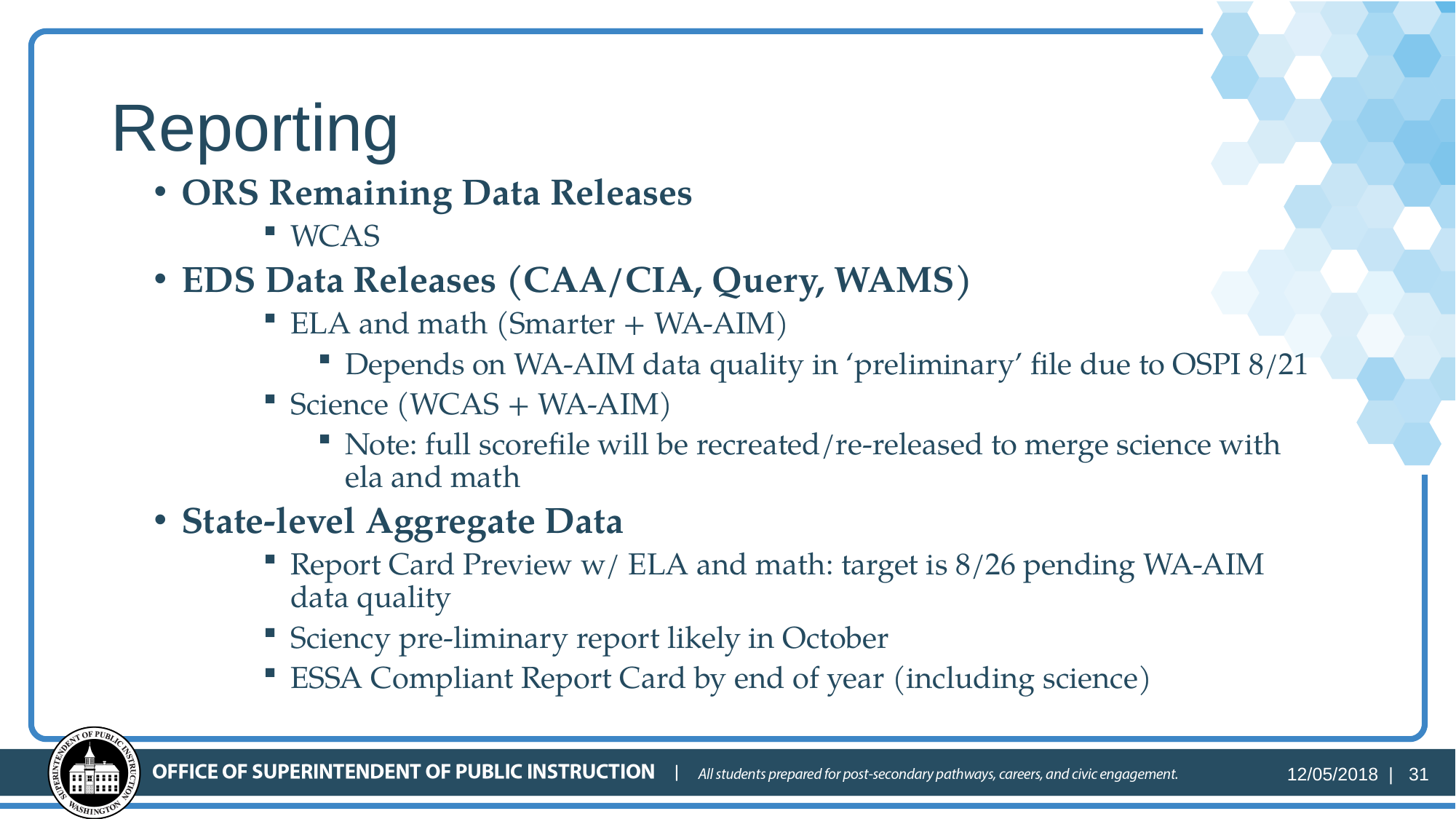

31
# Reporting
ORS Remaining Data Releases
WCAS
EDS Data Releases (CAA/CIA, Query, WAMS)
ELA and math (Smarter + WA-AIM)
Depends on WA-AIM data quality in ‘preliminary’ file due to OSPI 8/21
Science (WCAS + WA-AIM)
Note: full scorefile will be recreated/re-released to merge science with ela and math
State-level Aggregate Data
Report Card Preview w/ ELA and math: target is 8/26 pending WA-AIM data quality
Sciency pre-liminary report likely in October
ESSA Compliant Report Card by end of year (including science)